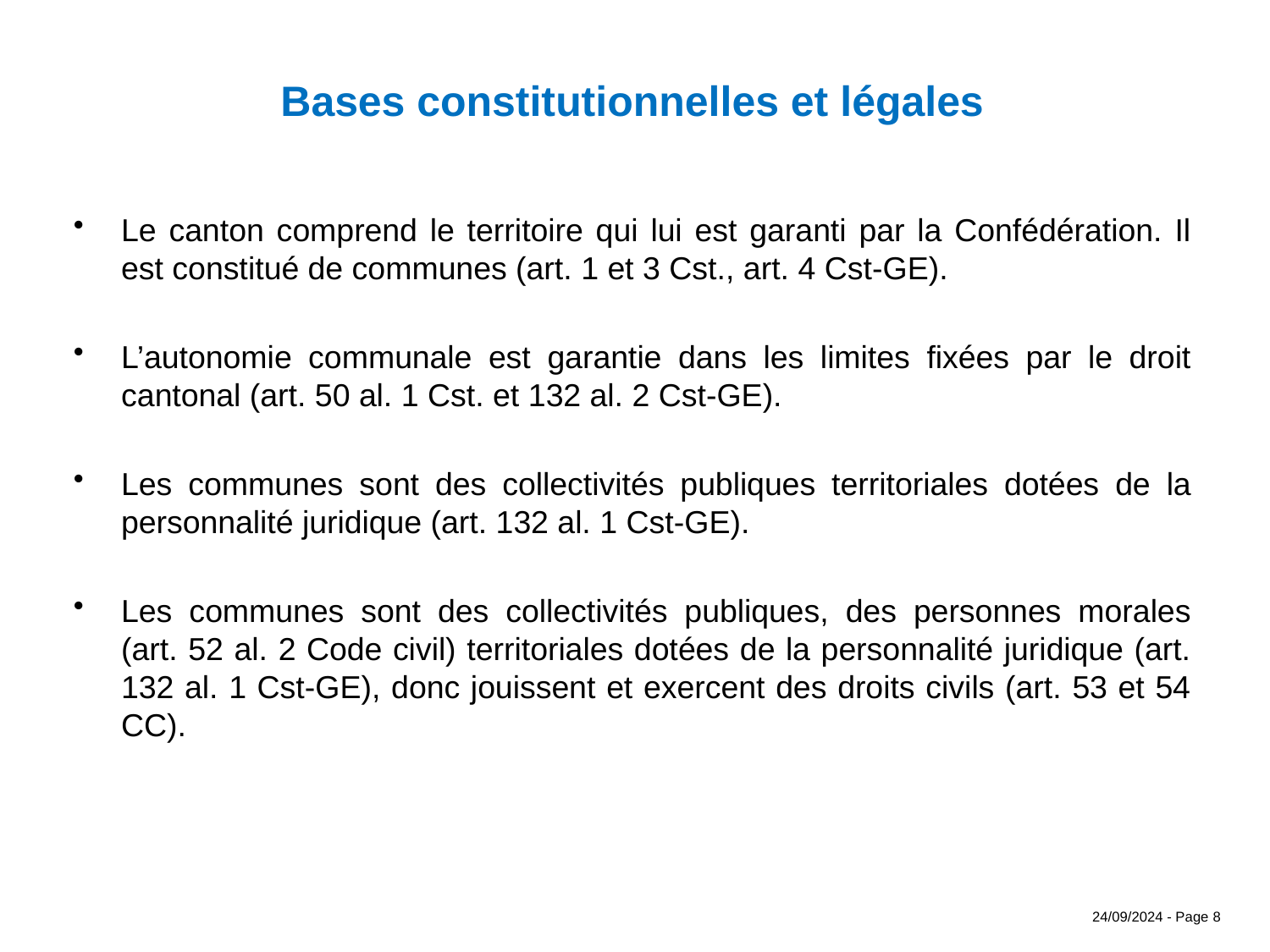

Bases constitutionnelles et légales

Le canton comprend le territoire qui lui est garanti par la Confédération. Il est constitué de communes (art. 1 et 3 Cst., art. 4 Cst-GE).

L’autonomie communale est garantie dans les limites fixées par le droit cantonal (art. 50 al. 1 Cst. et 132 al. 2 Cst-GE).

Les communes sont des collectivités publiques territoriales dotées de la personnalité juridique (art. 132 al. 1 Cst-GE).

Les communes sont des collectivités publiques, des personnes morales (art. 52 al. 2 Code civil) territoriales dotées de la personnalité juridique (art. 132 al. 1 Cst-GE), donc jouissent et exercent des droits civils (art. 53 et 54 CC).